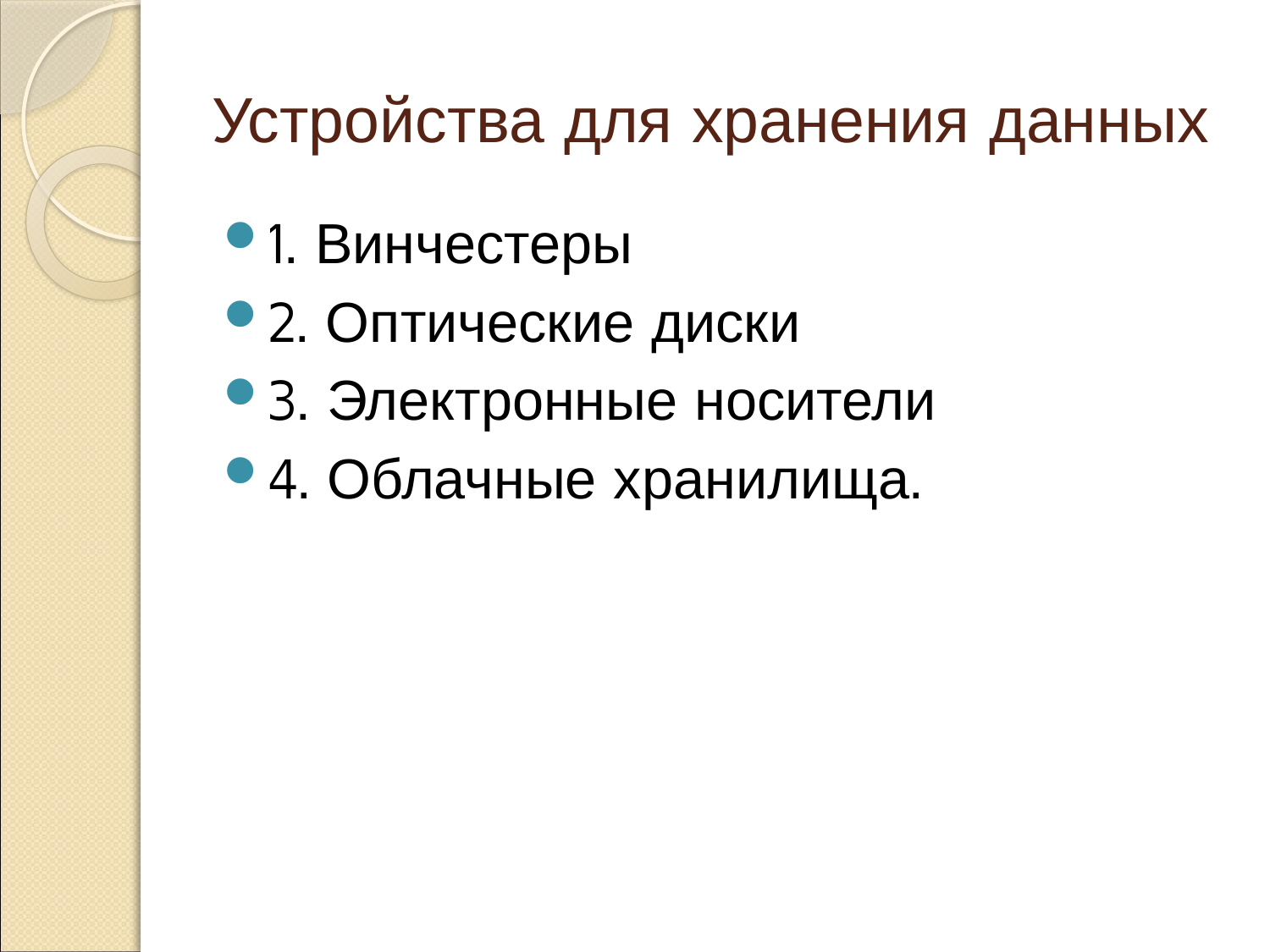

# Устройства для хранения данных
1. Винчестеры
2. Оптические диски
3. Электронные носители
4. Облачные хранилища.